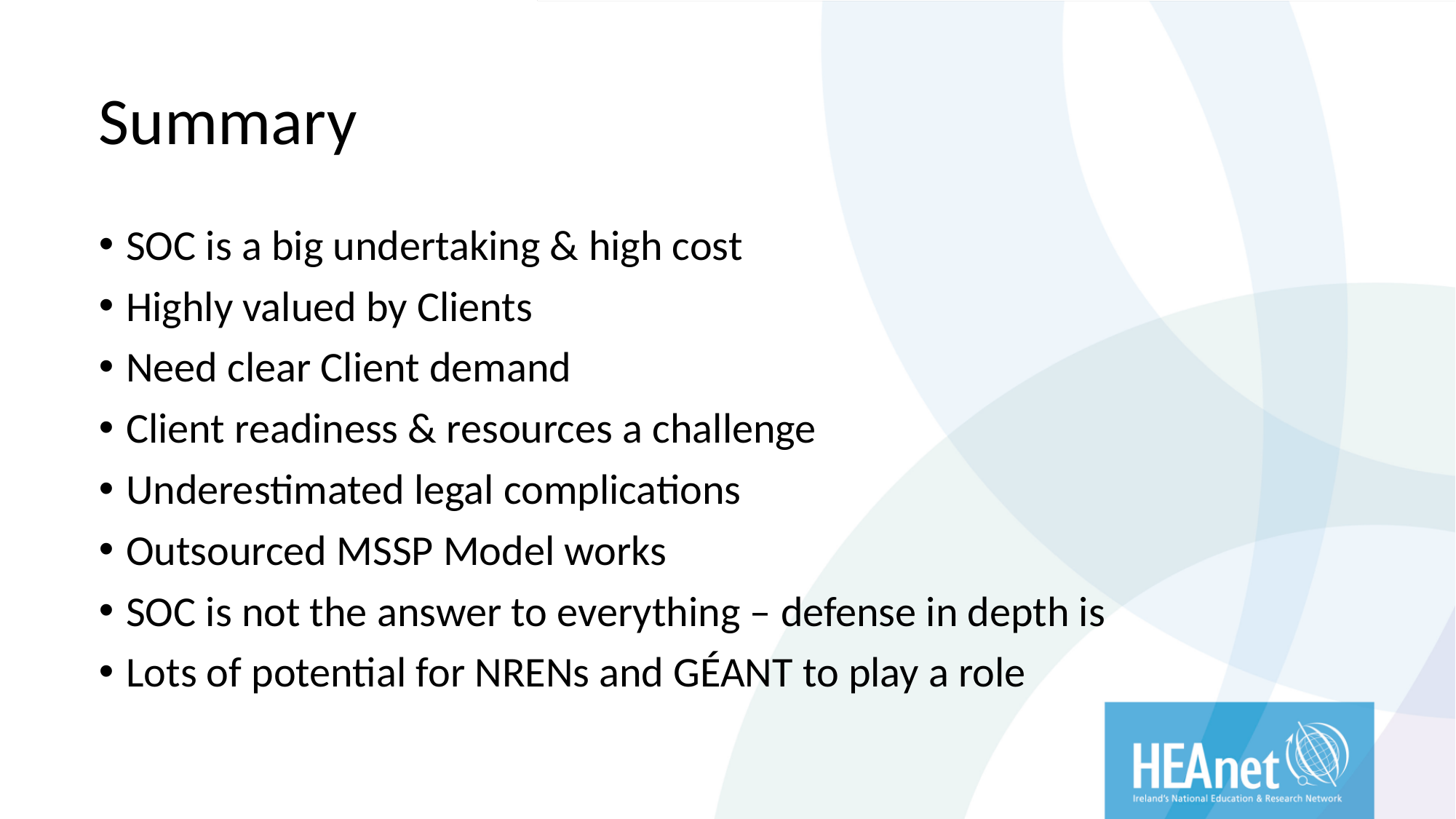

# Summary
SOC is a big undertaking & high cost
Highly valued by Clients
Need clear Client demand
Client readiness & resources a challenge
Underestimated legal complications
Outsourced MSSP Model works
SOC is not the answer to everything – defense in depth is
Lots of potential for NRENs and GÉANT to play a role